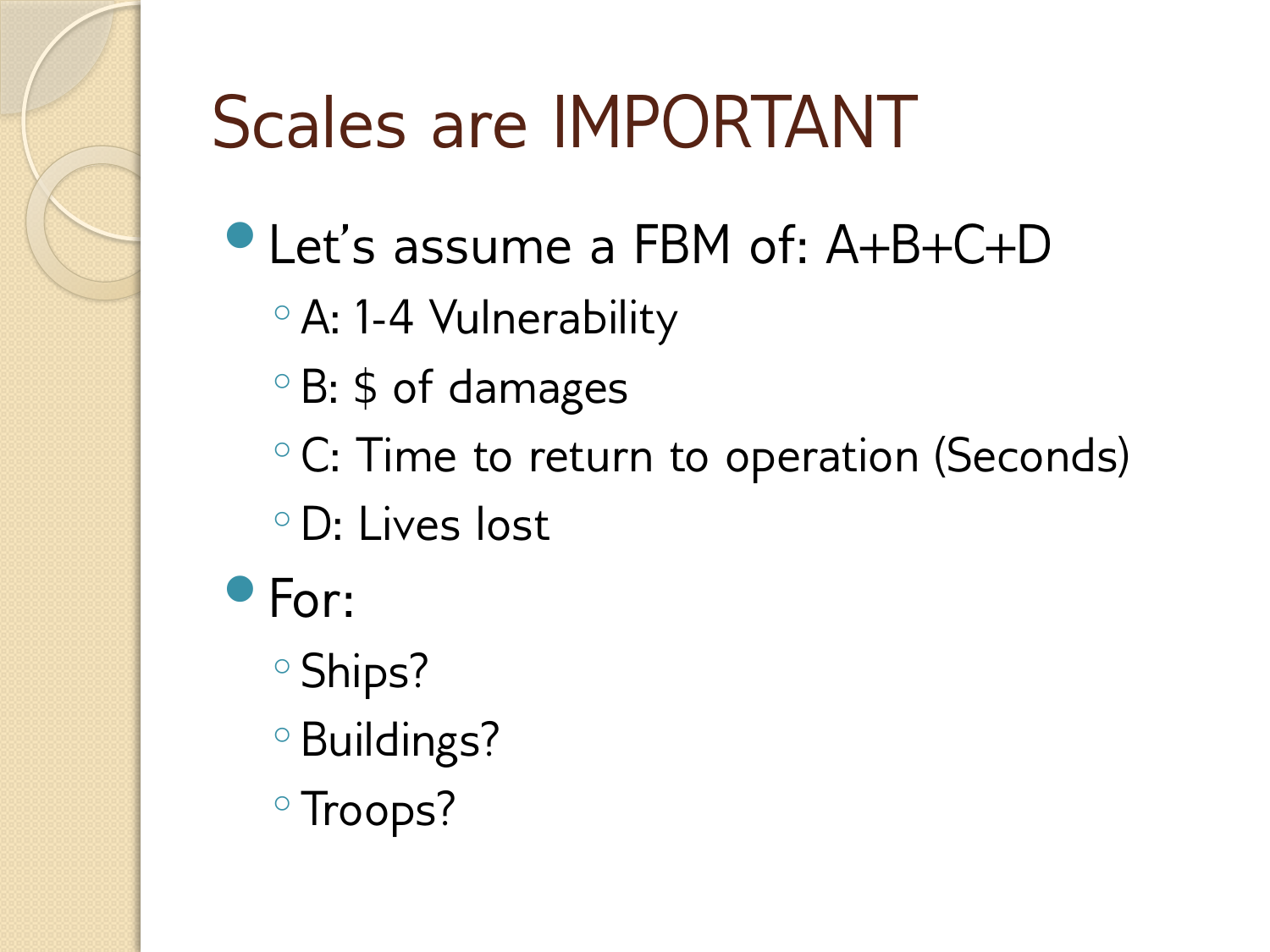

# Scales are IMPORTANT
Let’s assume a FBM of: A+B+C+D
A: 1-4 Vulnerability
B: $ of damages
C: Time to return to operation (Seconds)
D: Lives lost
For:
Ships?
Buildings?
Troops?